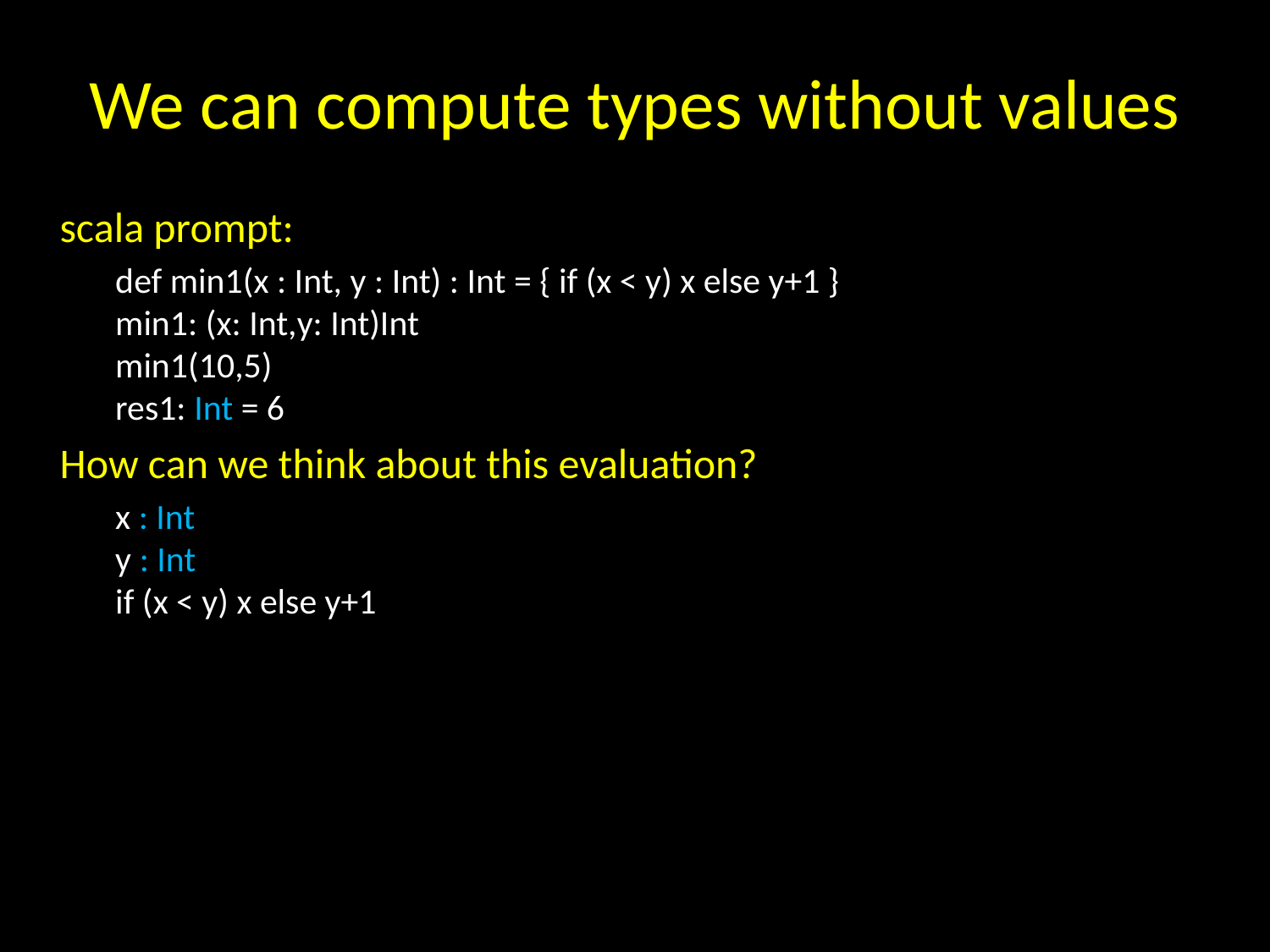

# We can compute types without values
scala prompt:
def min1(x : Int, y : Int) : Int = { if (x < y) x else y+1 }
min1: (x: Int,y: Int)Int
min1(10,5)
res1: Int = 6
How can we think about this evaluation?
x : Int
y : Int
if (x < y) x else y+1